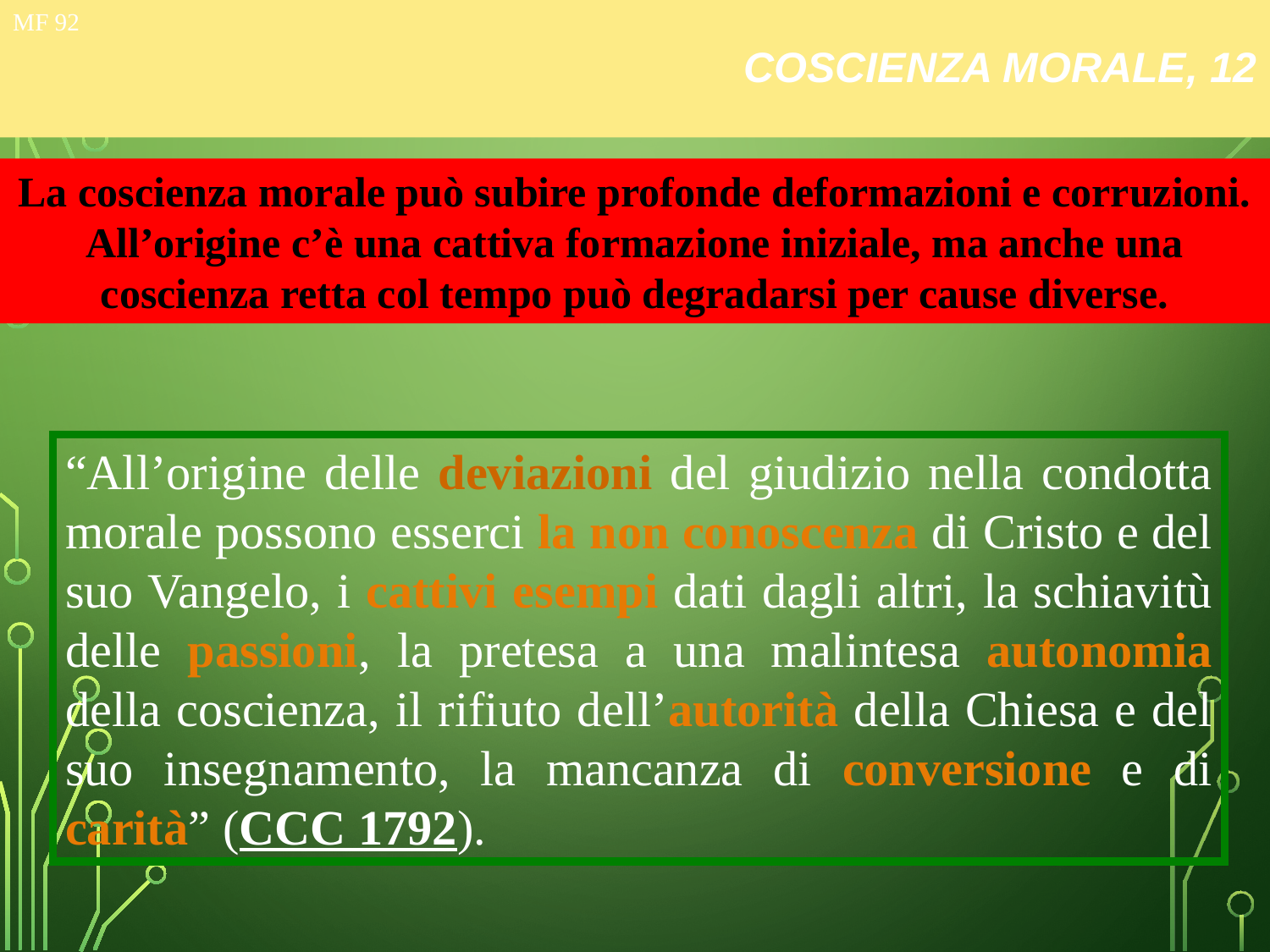

# COSCIENZA MORALE, 12
MF 92
La coscienza morale può subire profonde deformazioni e corruzioni. All’origine c’è una cattiva formazione iniziale, ma anche una coscienza retta col tempo può degradarsi per cause diverse.
“All’origine delle deviazioni del giudizio nella condotta morale possono esserci la non conoscenza di Cristo e del suo Vangelo, i cattivi esempi dati dagli altri, la schiavitù delle passioni, la pretesa a una malintesa autonomia della coscienza, il rifiuto dell’autorità della Chiesa e del suo insegnamento, la mancanza di conversione e di carità” (CCC 1792).